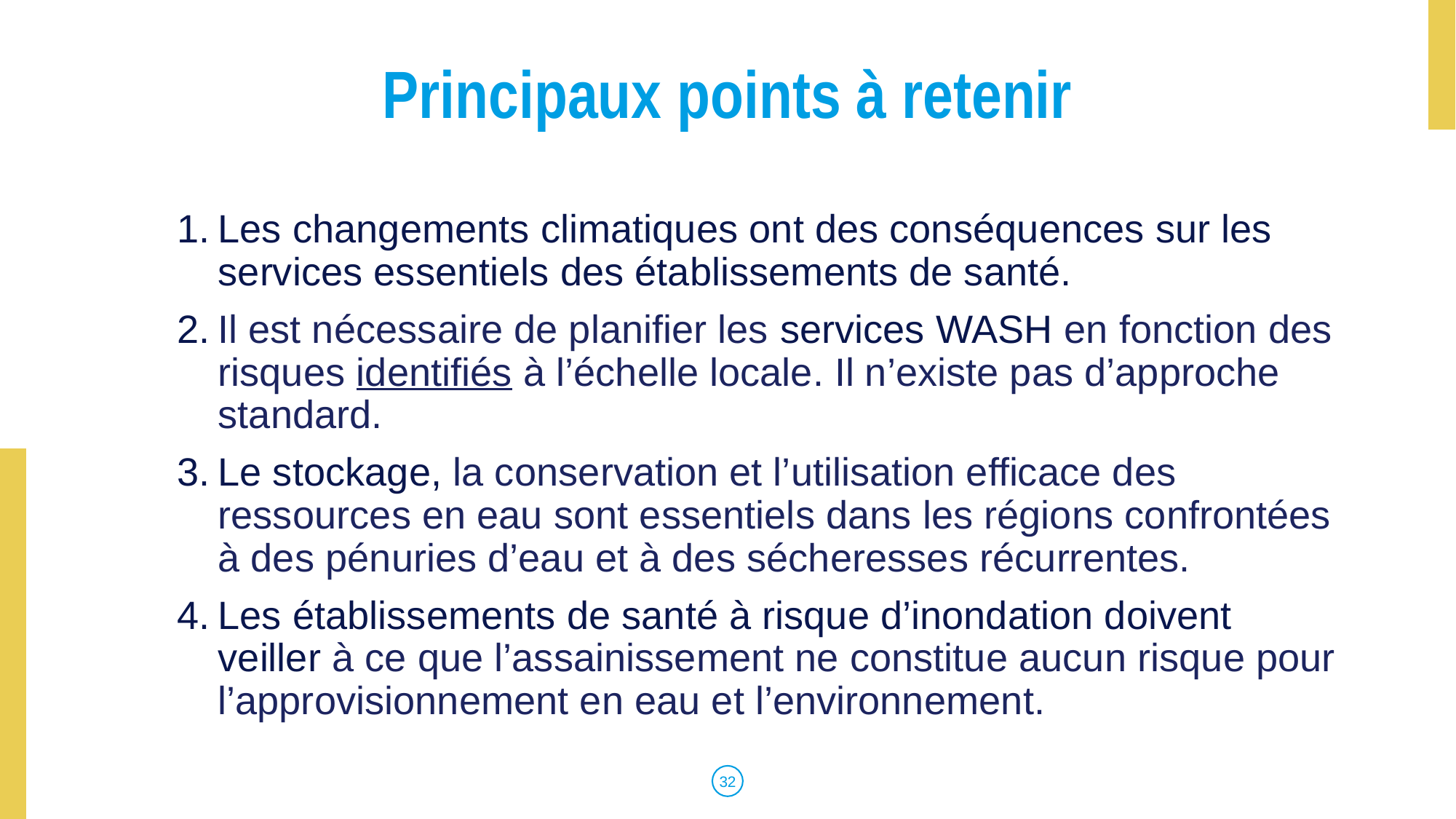

# Principaux points à retenir
Les changements climatiques ont des conséquences sur les services essentiels des établissements de santé.
Il est nécessaire de planifier les services WASH en fonction des risques identifiés à l’échelle locale. Il n’existe pas d’approche standard.
Le stockage, la conservation et l’utilisation efficace des ressources en eau sont essentiels dans les régions confrontées à des pénuries d’eau et à des sécheresses récurrentes.
Les établissements de santé à risque d’inondation doivent veiller à ce que l’assainissement ne constitue aucun risque pour l’approvisionnement en eau et l’environnement.

32